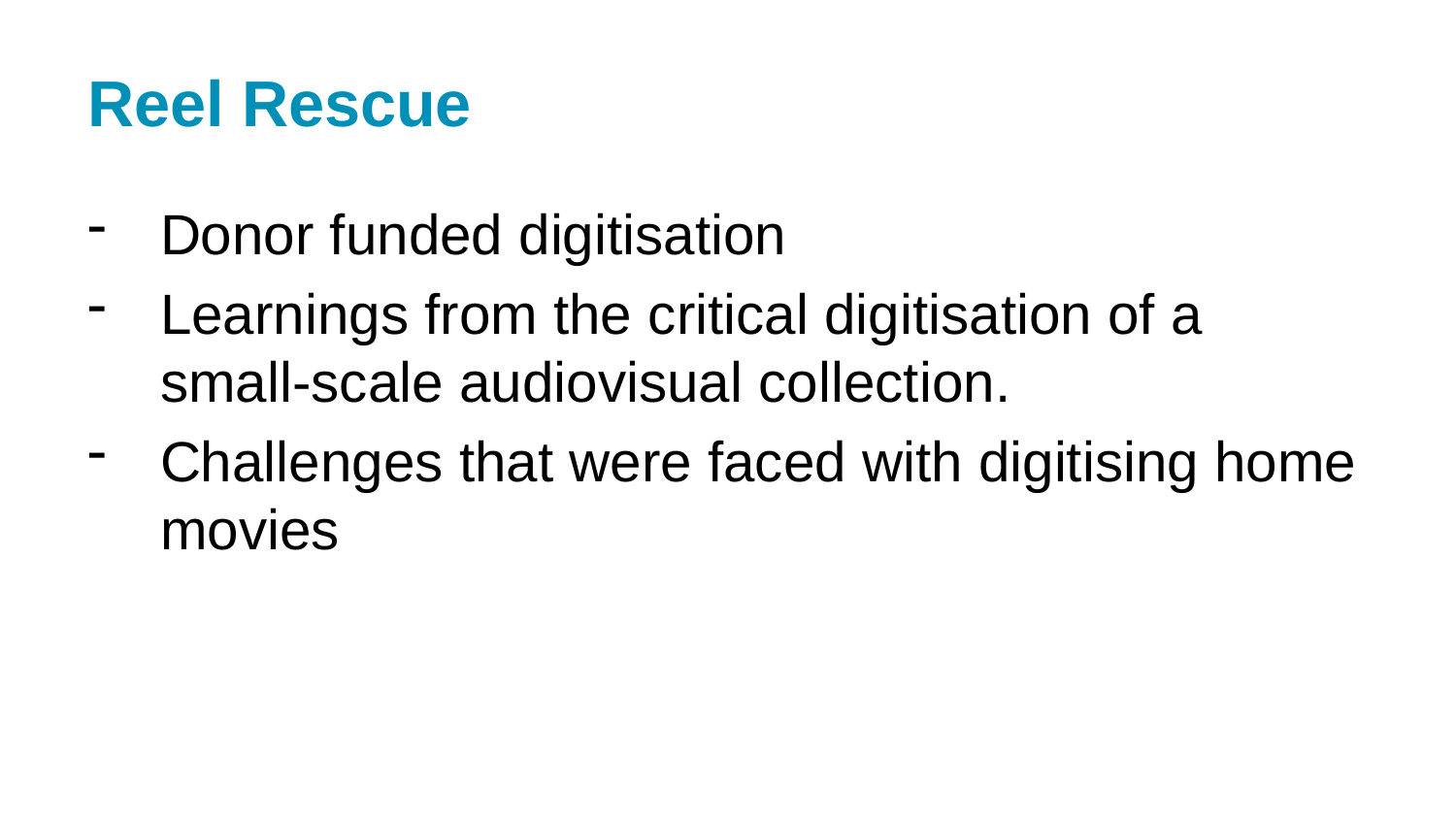

# Reel Rescue
Donor funded digitisation
Learnings from the critical digitisation of a small-scale audiovisual collection.
Challenges that were faced with digitising home movies